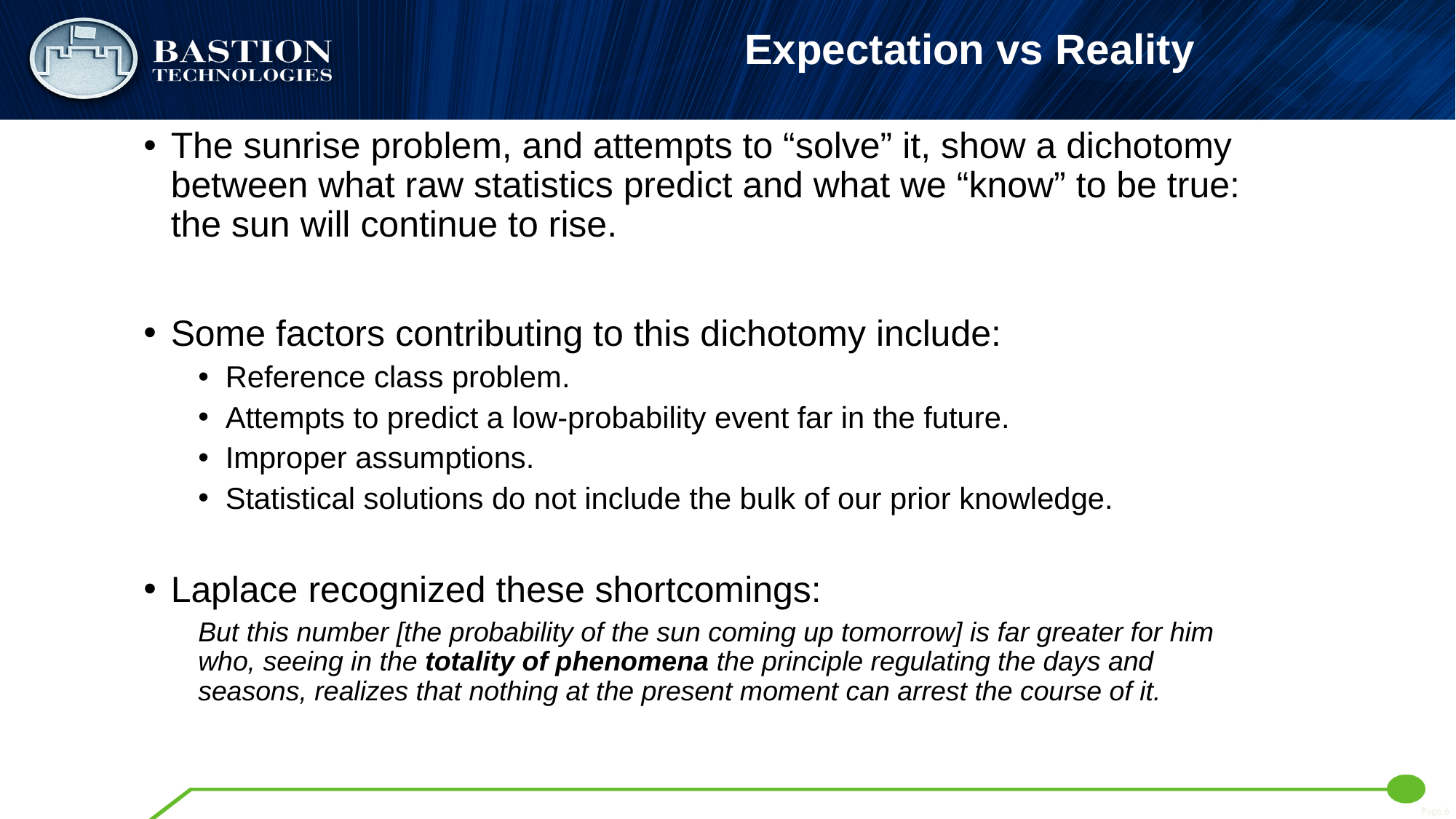

# Expectation vs Reality
The sunrise problem, and attempts to “solve” it, show a dichotomy between what raw statistics predict and what we “know” to be true: the sun will continue to rise.

Some factors contributing to this dichotomy include:
Reference class problem.
Attempts to predict a low-probability event far in the future.
Improper assumptions.
Statistical solutions do not include the bulk of our prior knowledge.

Laplace recognized these shortcomings:
But this number [the probability of the sun coming up tomorrow] is far greater for him who, seeing in the totality of phenomena the principle regulating the days and seasons, realizes that nothing at the present moment can arrest the course of it.

Page 6